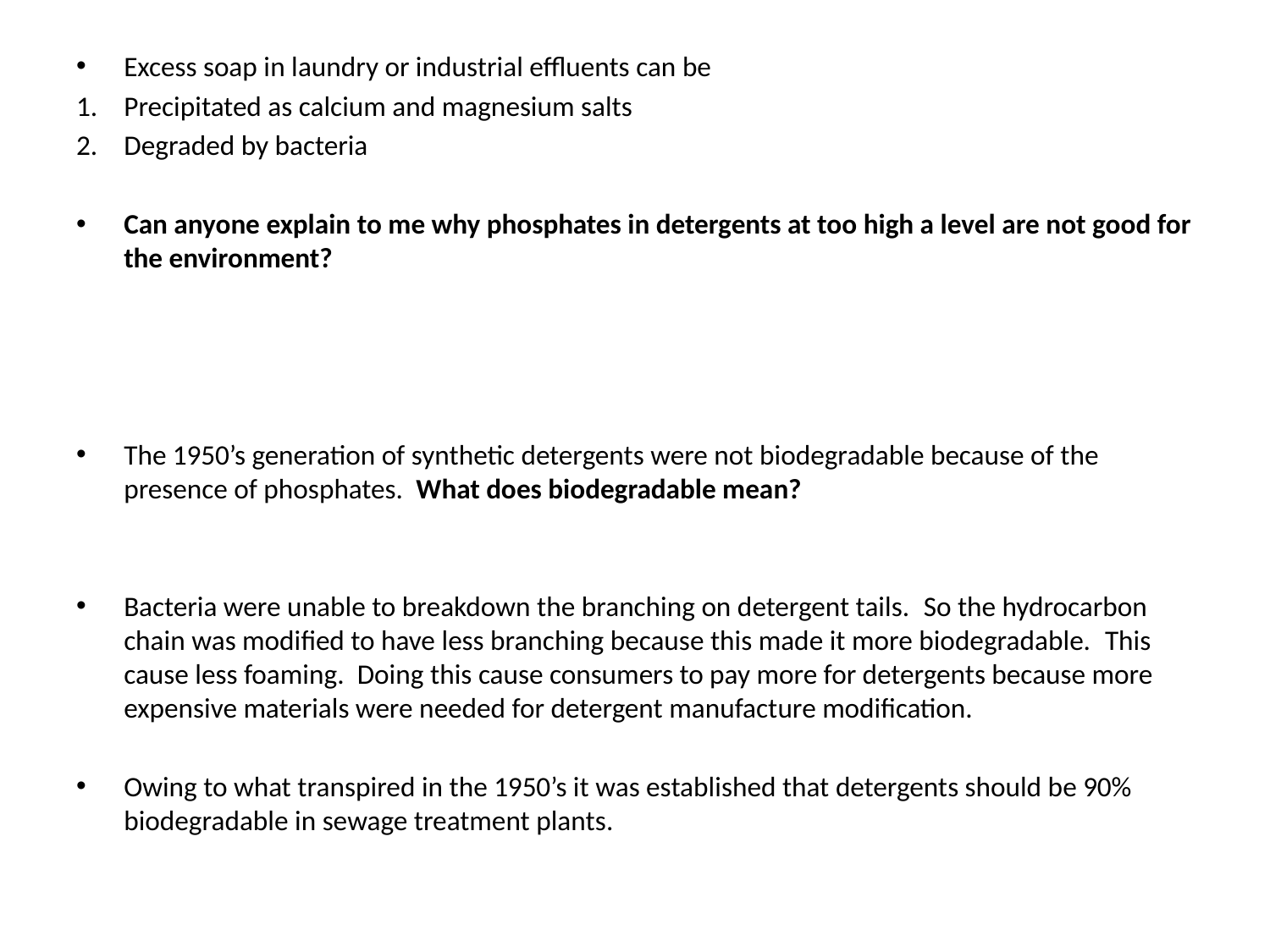

#
Excess soap in laundry or industrial effluents can be
Precipitated as calcium and magnesium salts
Degraded by bacteria

Can anyone explain to me why phosphates in detergents at too high a level are not good for the environment?

The 1950’s generation of synthetic detergents were not biodegradable because of the presence of phosphates.  What does biodegradable mean?

Bacteria were unable to breakdown the branching on detergent tails.  So the hydrocarbon chain was modified to have less branching because this made it more biodegradable.  This cause less foaming.  Doing this cause consumers to pay more for detergents because more expensive materials were needed for detergent manufacture modification.

Owing to what transpired in the 1950’s it was established that detergents should be 90% biodegradable in sewage treatment plants.